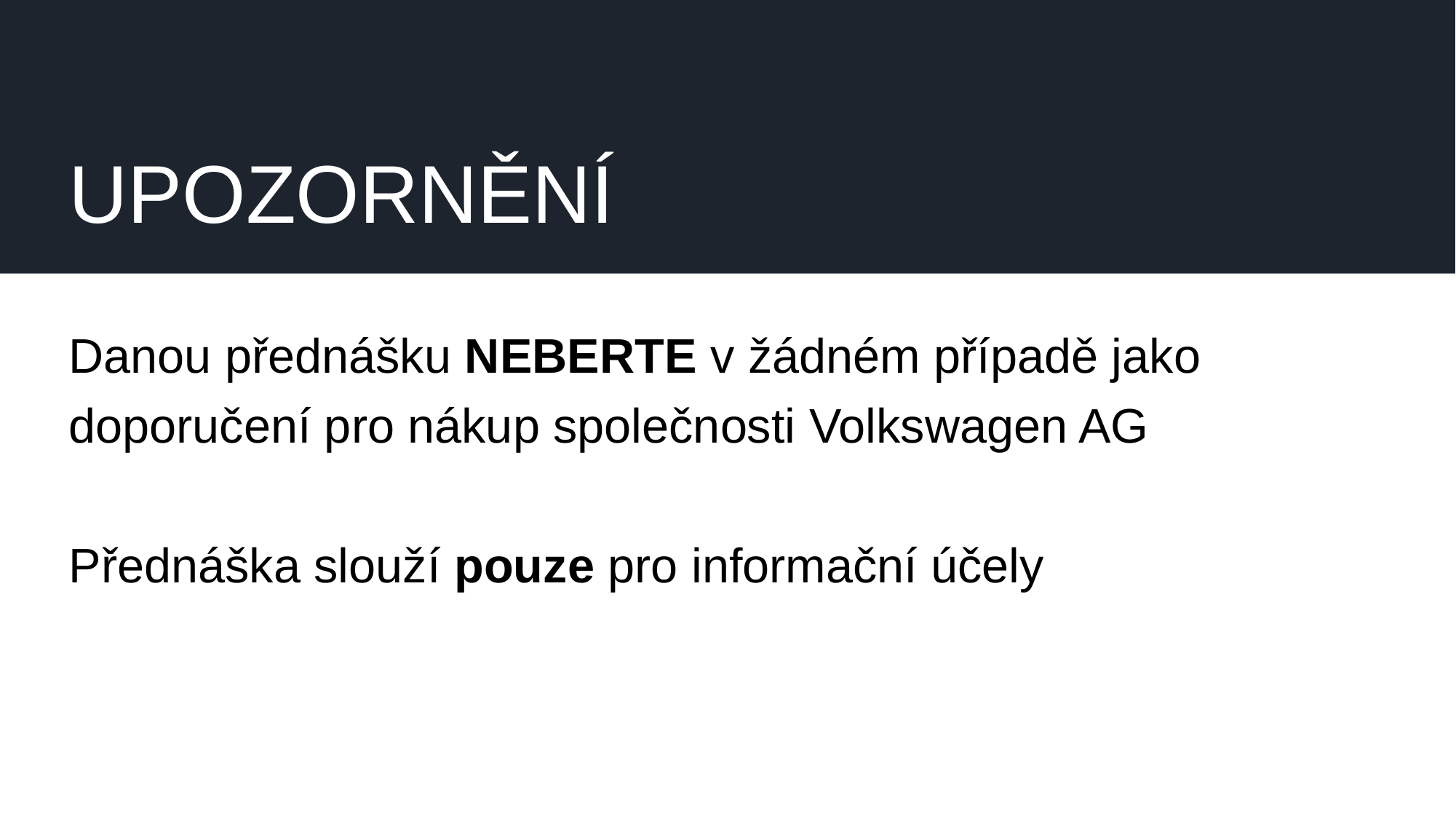

# UPOZORNĚNÍ
Danou přednášku NEBERTE v žádném případě jako doporučení pro nákup společnosti Volkswagen AG

Přednáška slouží pouze pro informační účely